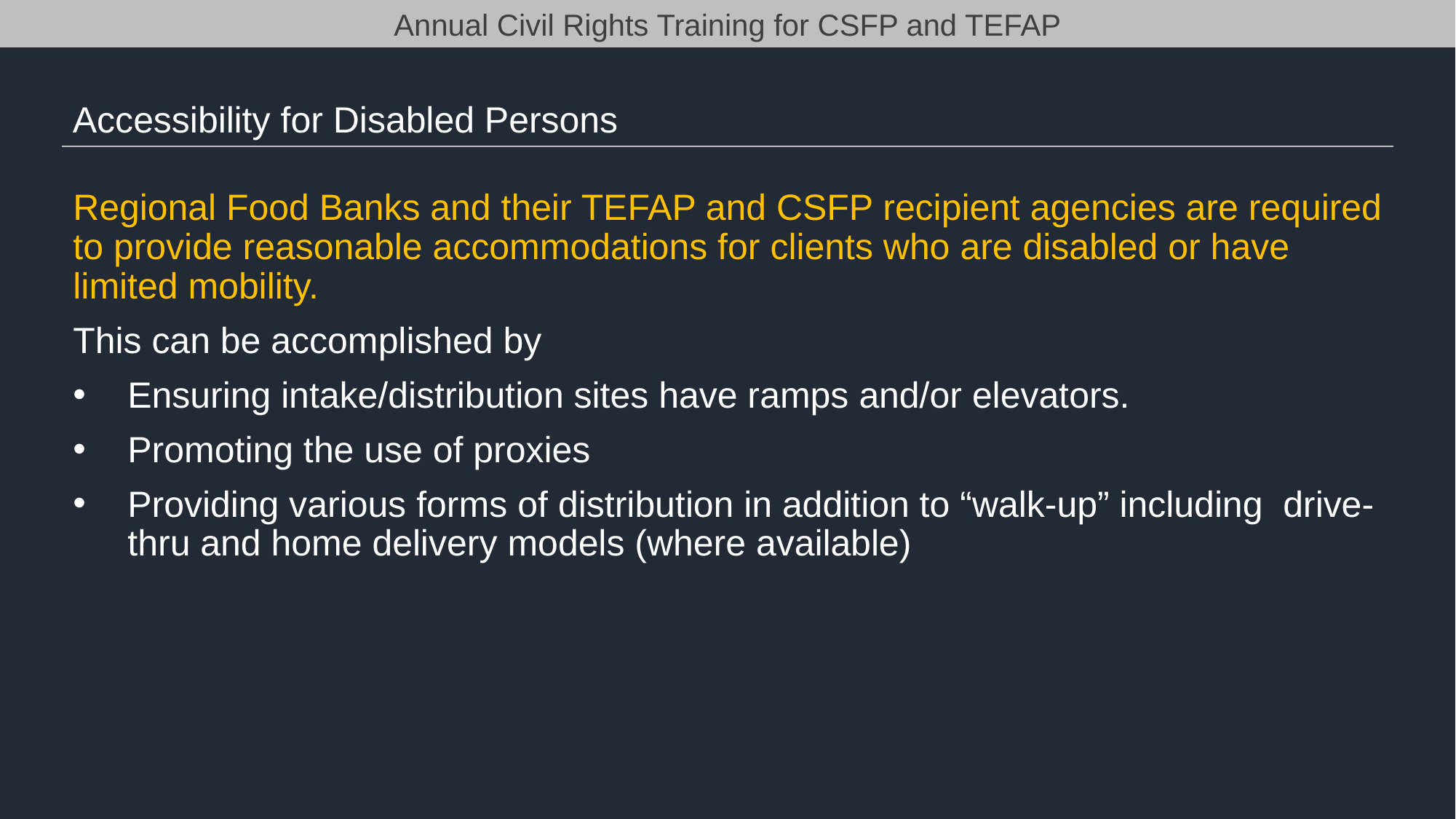

Annual Civil Rights Training for CSFP and TEFAP
Accessibility for Disabled Persons
Regional Food Banks and their TEFAP and CSFP recipient agencies are required to provide reasonable accommodations for clients who are disabled or have limited mobility.
This can be accomplished by
Ensuring intake/distribution sites have ramps and/or elevators.
Promoting the use of proxies
Providing various forms of distribution in addition to “walk-up” including  drive-thru and home delivery models (where available)